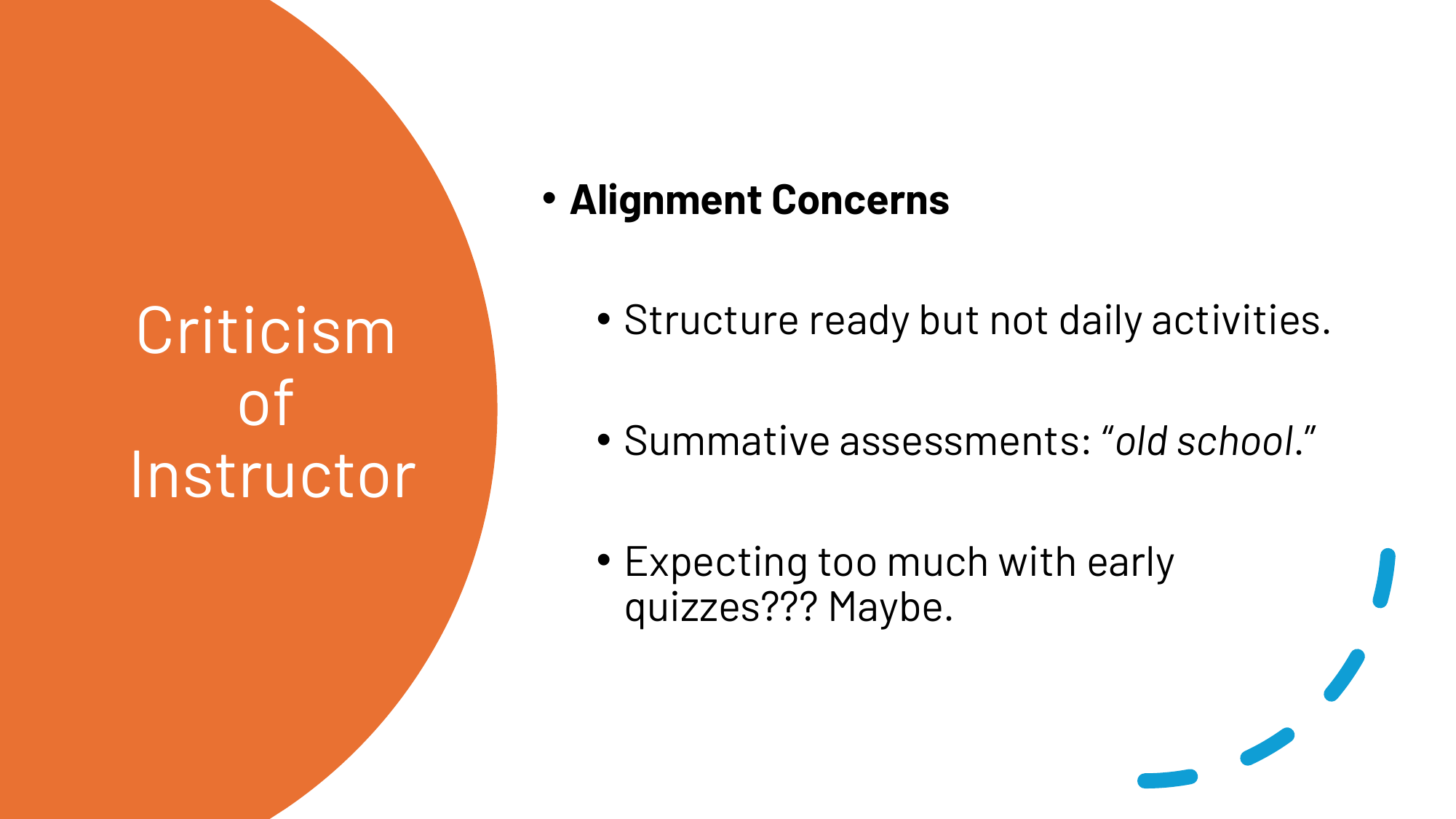

Alignment Concerns

Structure ready but not daily activities.

Summative assessments: “old school.”

Expecting too much with early quizzes??? Maybe.
# Criticism of Instructor